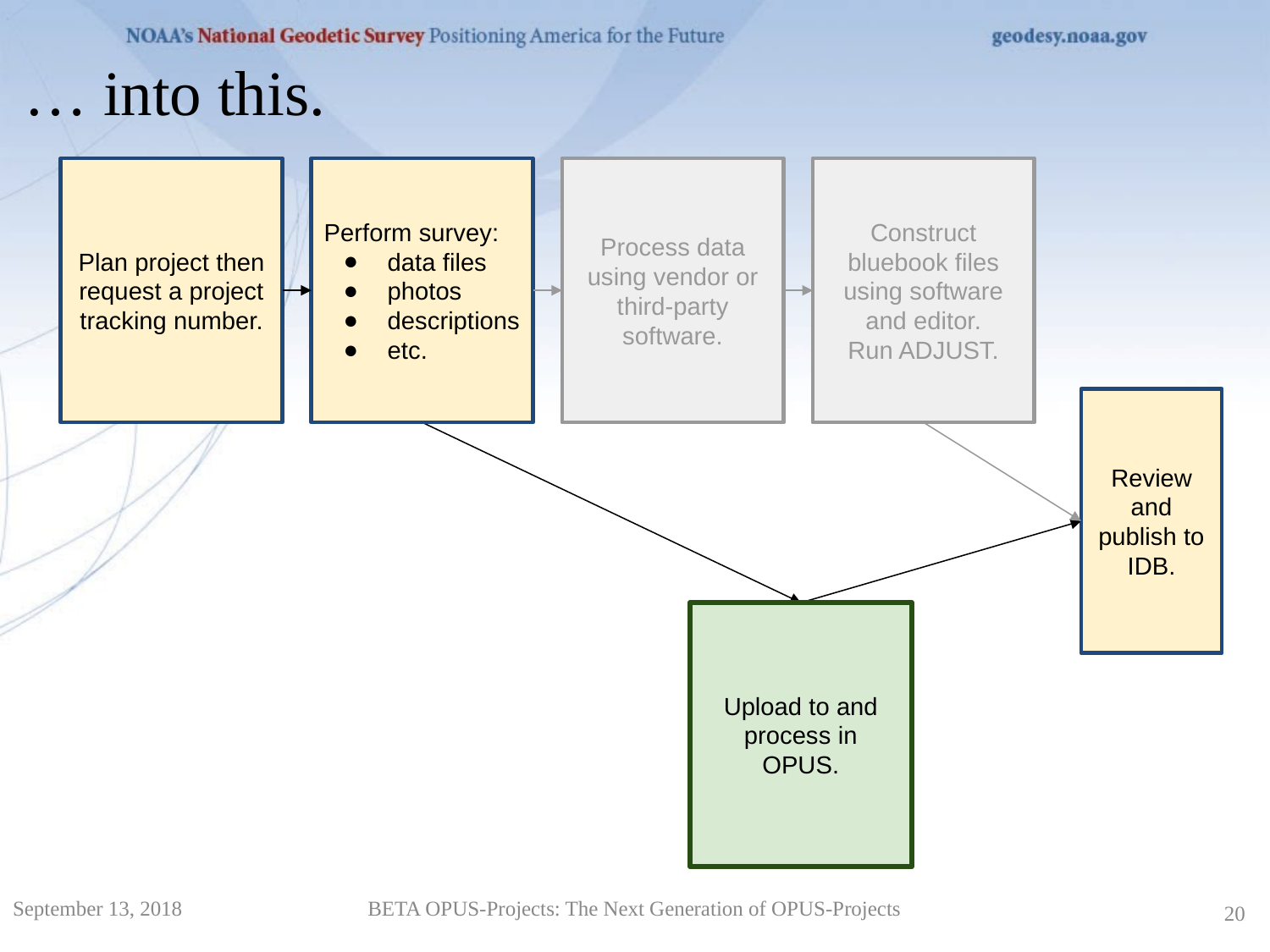

… into this.

Plan project then request a project tracking number.
Perform survey:
data files
photos
descriptions
etc.
Process data using vendor or third-party software.
Construct bluebook files using software and editor.
Run ADJUST.
Review and publish to IDB.
Upload to and process in OPUS.
September 13, 2018
BETA OPUS-Projects: The Next Generation of OPUS-Projects
20